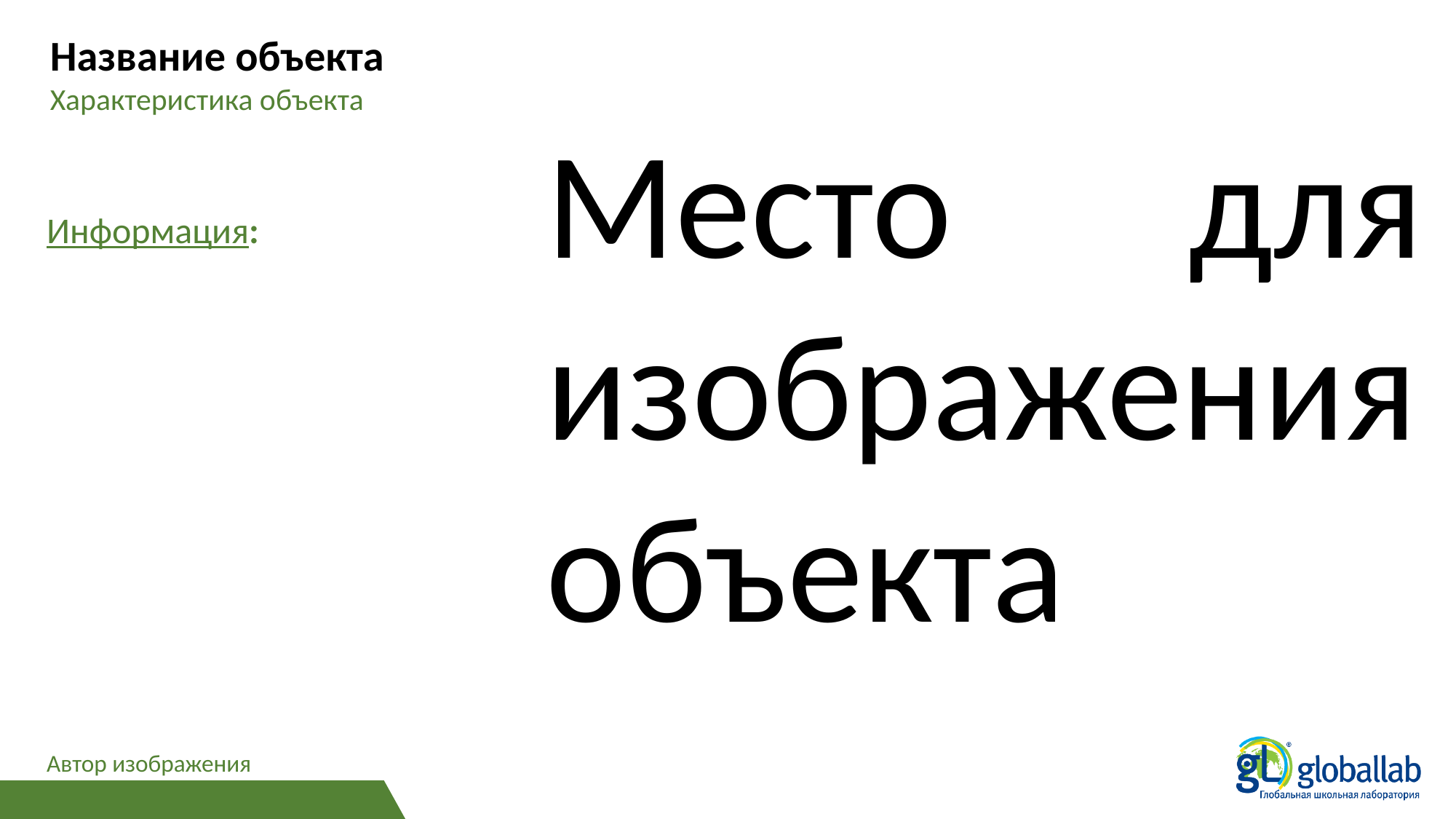

Название объекта
Характеристика объекта
Место для изображения объекта
Информация:
Автор изображения